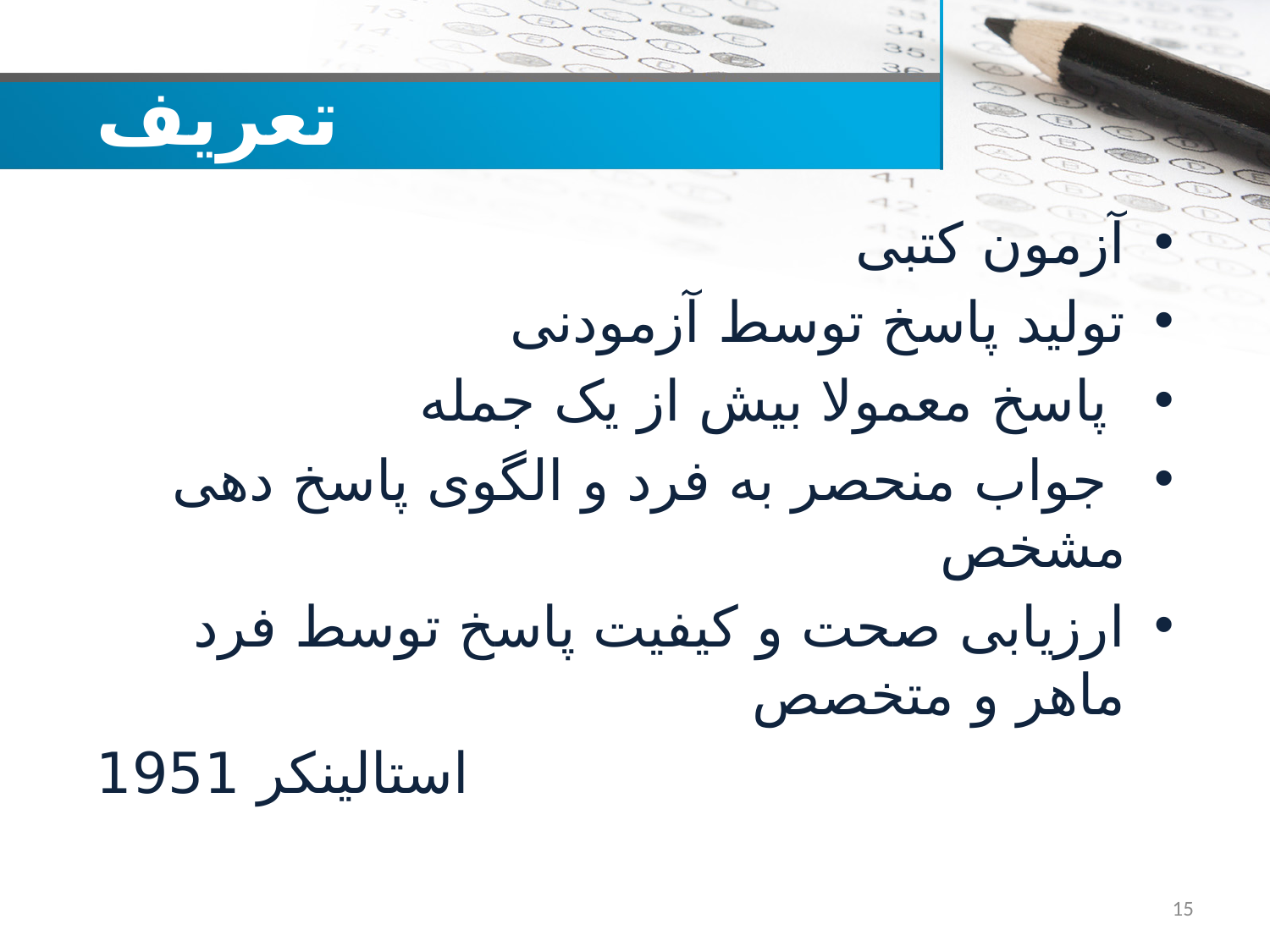

# تعریف
آزمون کتبی
تولید پاسخ توسط آزمودنی
 پاسخ معمولا بیش از یک جمله
 جواب منحصر به فرد و الگوی پاسخ دهی مشخص
ارزیابی صحت و کیفیت پاسخ توسط فرد ماهر و متخصص
استالینکر 1951
15